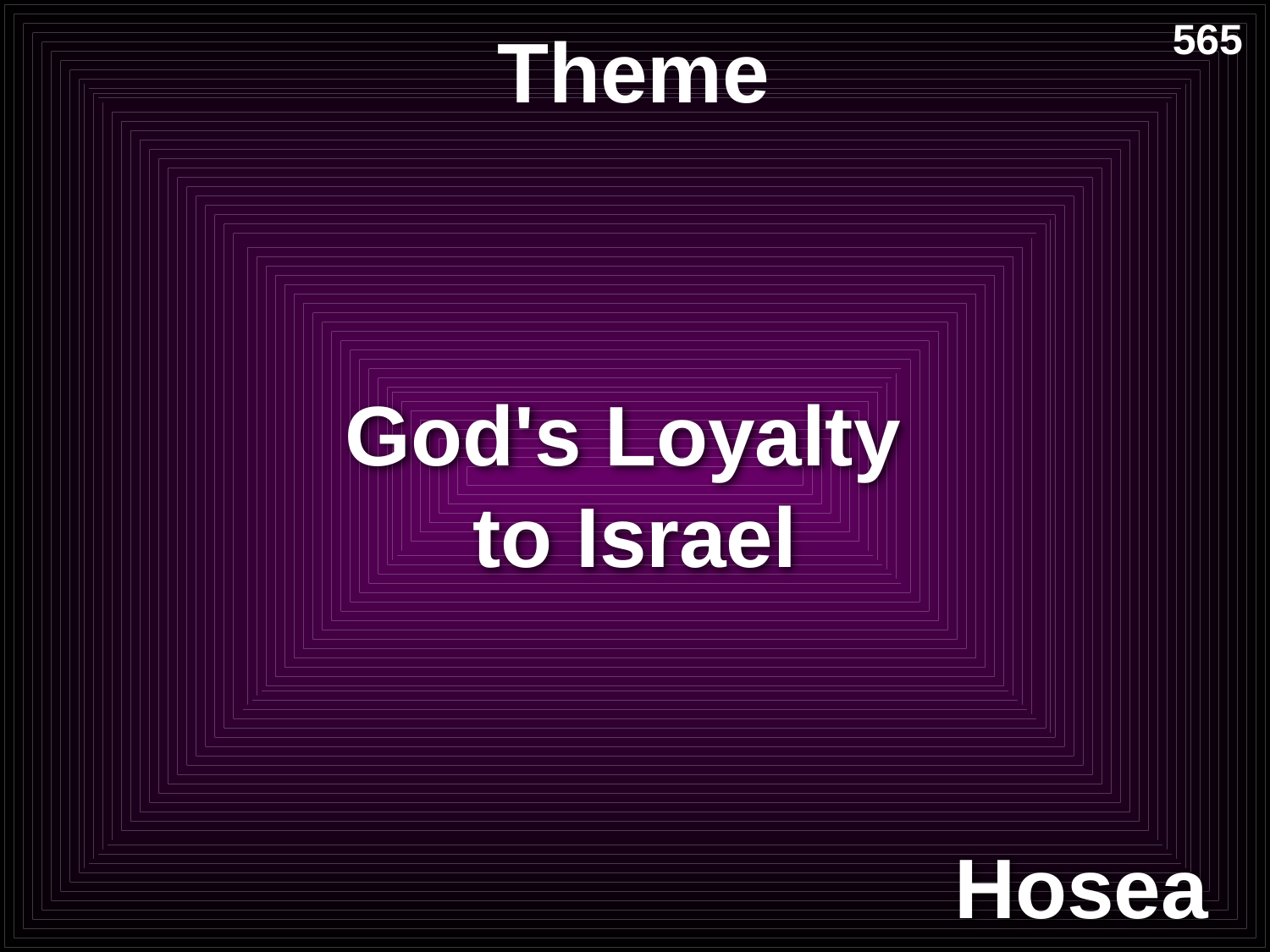

# Theme
565

God's Loyalty
to Israel
Hosea